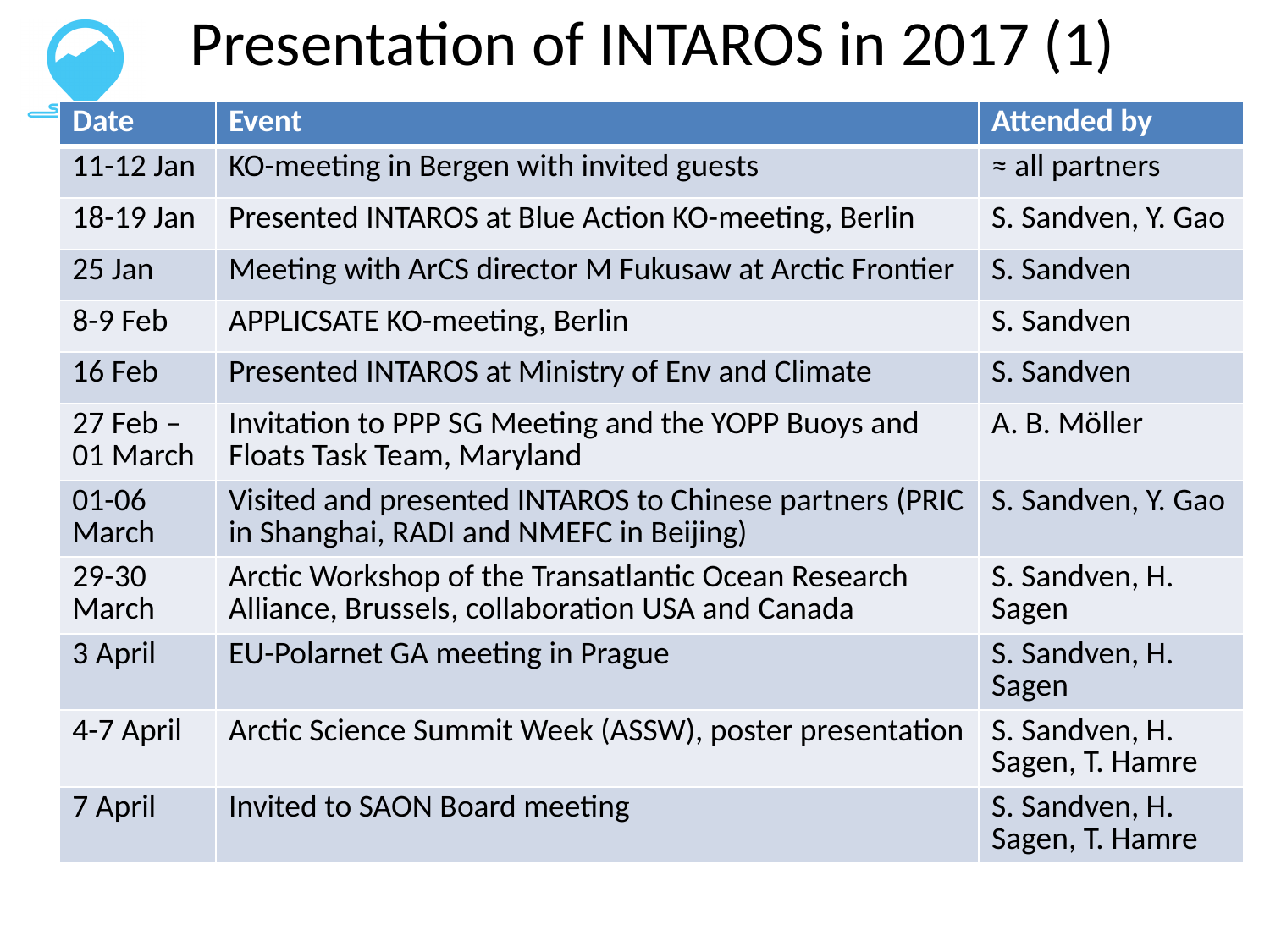

# Presentation of INTAROS in 2017 (1)
| Date | Event | Attended by |
| --- | --- | --- |
| 11-12 Jan | KO-meeting in Bergen with invited guests | ≈ all partners |
| 18-19 Jan | Presented INTAROS at Blue Action KO-meeting, Berlin | S. Sandven, Y. Gao |
| 25 Jan | Meeting with ArCS director M Fukusaw at Arctic Frontier | S. Sandven |
| 8-9 Feb | APPLICSATE KO-meeting, Berlin | S. Sandven |
| 16 Feb | Presented INTAROS at Ministry of Env and Climate | S. Sandven |
| 27 Feb – 01 March | Invitation to PPP SG Meeting and the YOPP Buoys and Floats Task Team, Maryland | A. B. Möller |
| 01-06 March | Visited and presented INTAROS to Chinese partners (PRIC in Shanghai, RADI and NMEFC in Beijing) | S. Sandven, Y. Gao |
| 29-30 March | Arctic Workshop of the Transatlantic Ocean Research Alliance, Brussels, collaboration USA and Canada | S. Sandven, H. Sagen |
| 3 April | EU-Polarnet GA meeting in Prague | S. Sandven, H. Sagen |
| 4-7 April | Arctic Science Summit Week (ASSW), poster presentation | S. Sandven, H. Sagen, T. Hamre |
| 7 April | Invited to SAON Board meeting | S. Sandven, H. Sagen, T. Hamre |